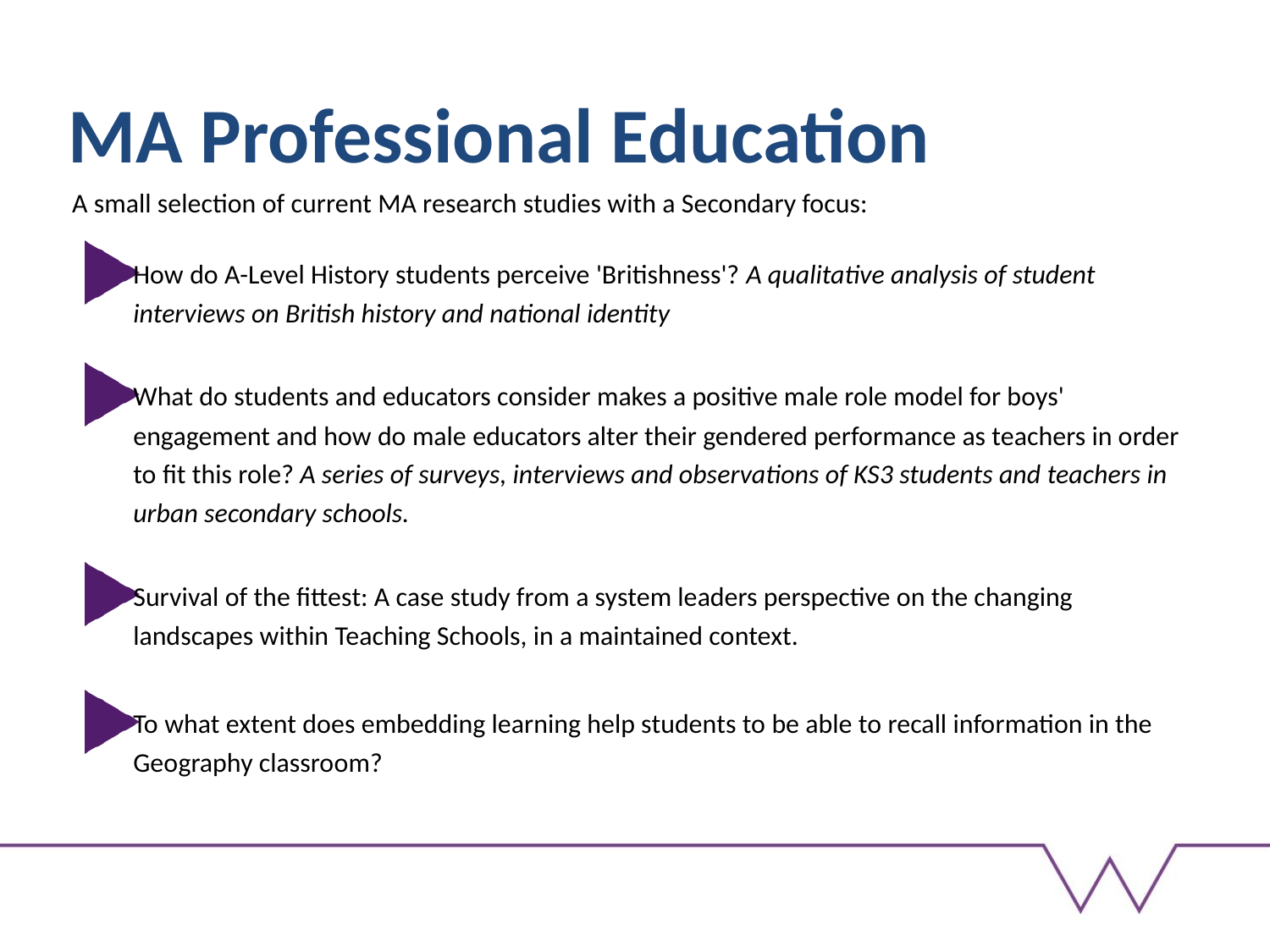

# MA Professional Education
A small selection of current MA research studies with a Secondary focus:

How do A-Level History students perceive 'Britishness'? A qualitative analysis of student interviews on British history and national identity
What do students and educators consider makes a positive male role model for boys' engagement and how do male educators alter their gendered performance as teachers in order to fit this role? A series of surveys, interviews and observations of KS3 students and teachers in urban secondary schools.
Survival of the fittest: A case study from a system leaders perspective on the changing landscapes within Teaching Schools, in a maintained context.

To what extent does embedding learning help students to be able to recall information in the Geography classroom?